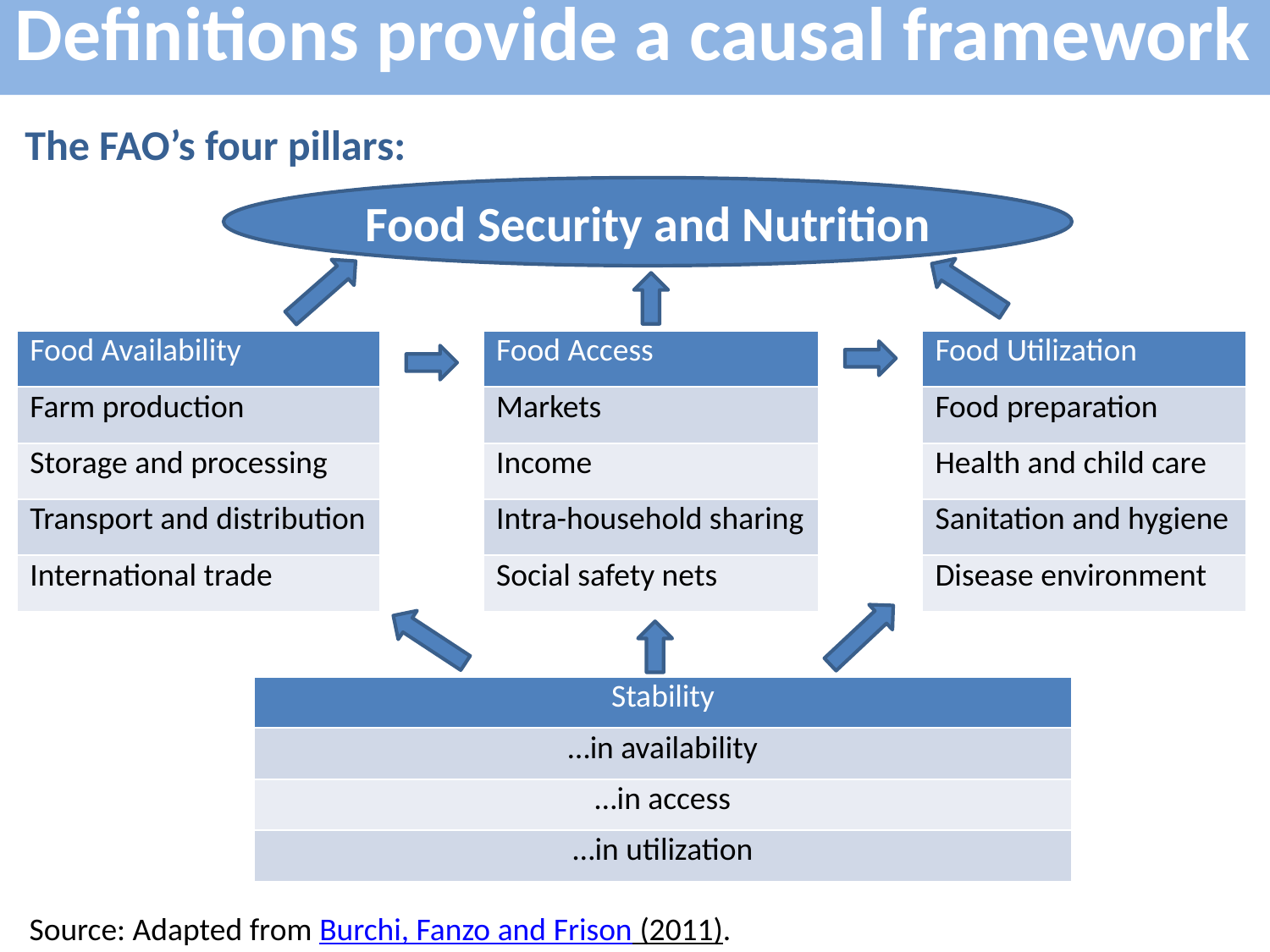

Definitions provide a causal framework
The FAO’s four pillars:
Food Security and Nutrition

| Food Availability |
| --- |
| Farm production |
| Storage and processing |
| Transport and distribution |
| International trade |
| Food Access |
| --- |
| Markets |
| Income |
| Intra-household sharing |
| Social safety nets |
| Food Utilization |
| --- |
| Food preparation |
| Health and child care |
| Sanitation and hygiene |
| Disease environment |

| Stability |
| --- |
| …in availability |
| …in access |
| …in utilization |
Source: Adapted from Burchi, Fanzo and Frison (2011).